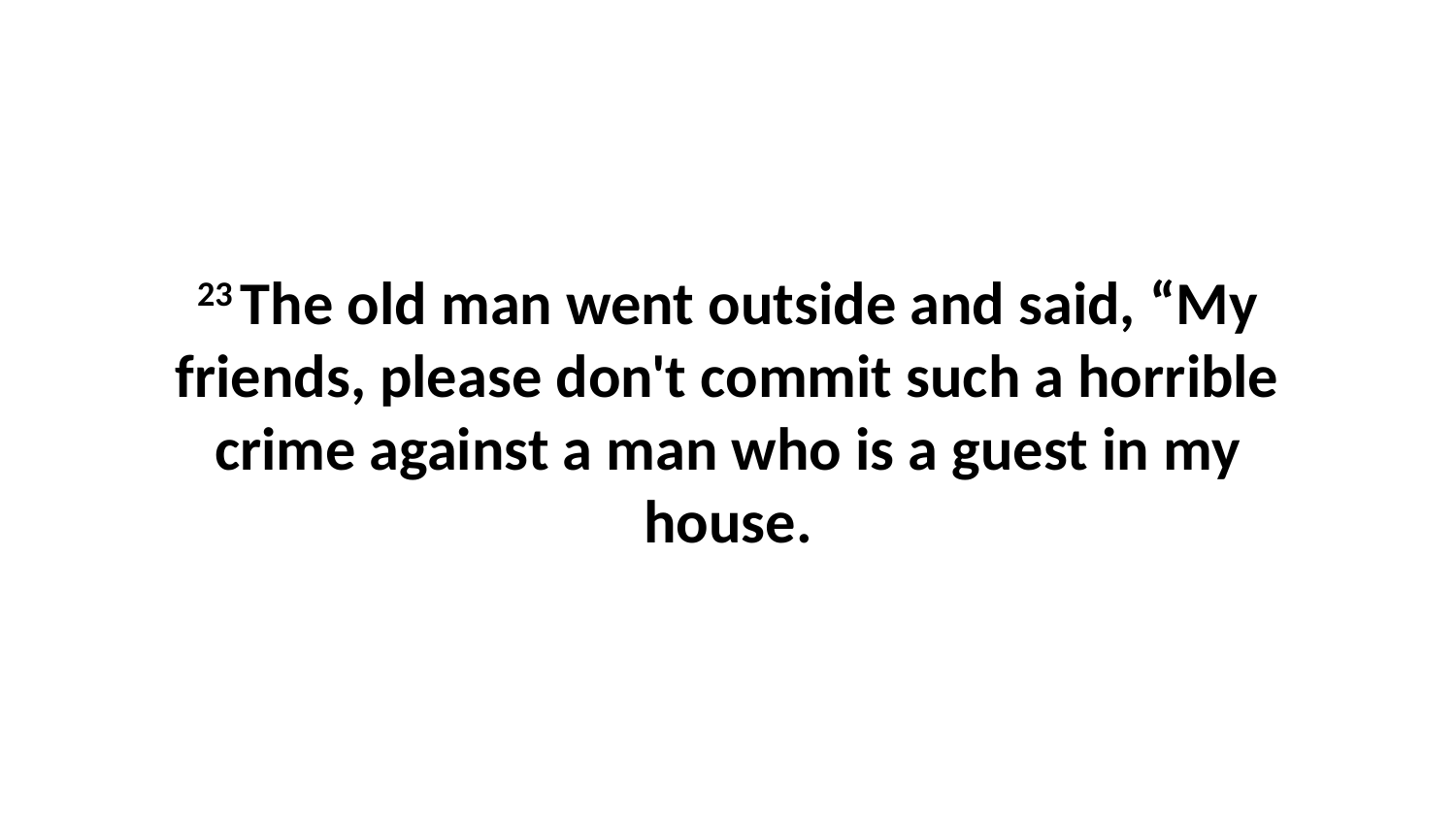

23 The old man went outside and said, “My friends, please don't commit such a horrible crime against a man who is a guest in my house.